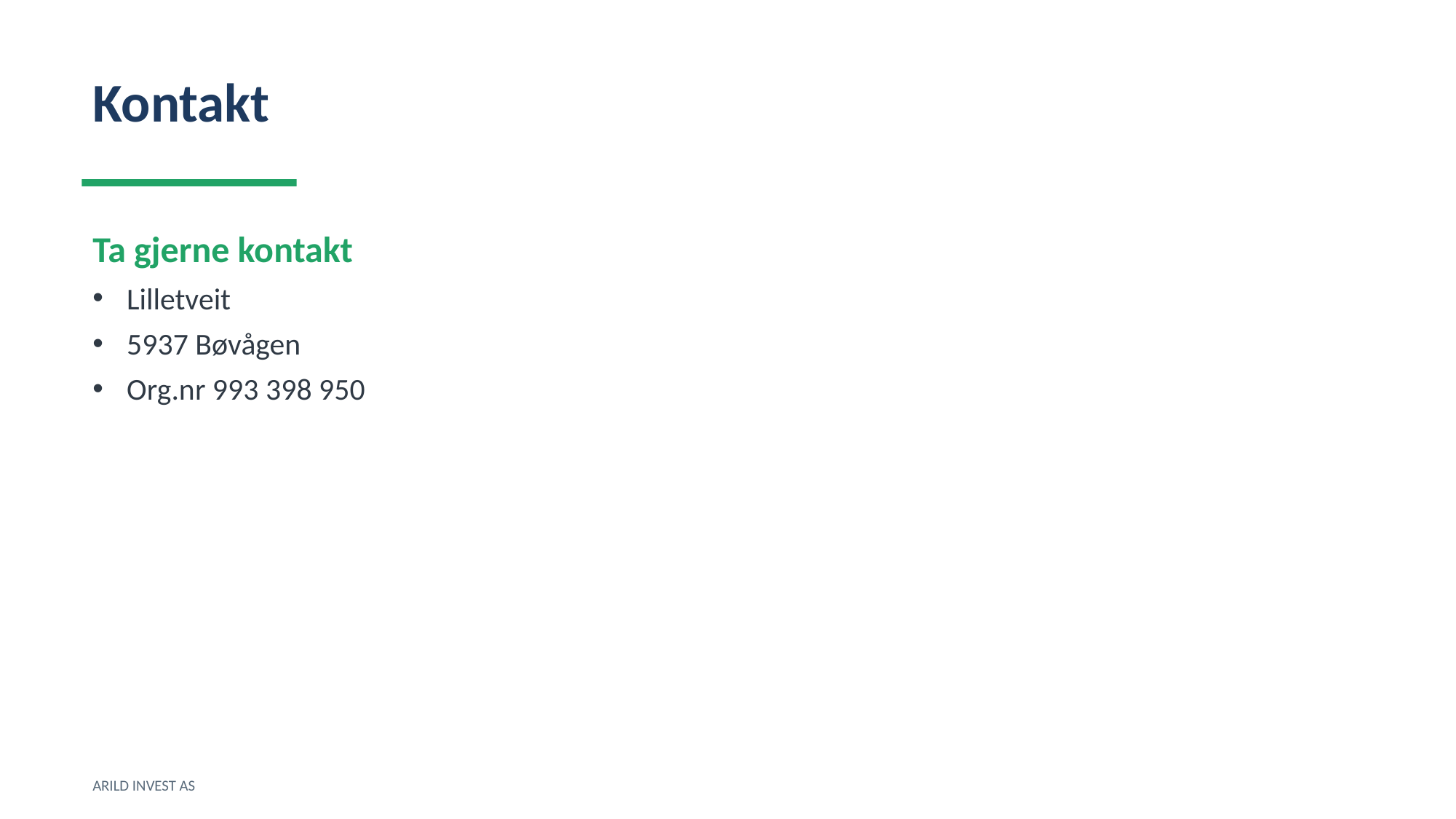

Kontakt

Ta gjerne kontakt
Lilletveit
5937 Bøvågen
Org.nr 993 398 950
ARILD INVEST AS